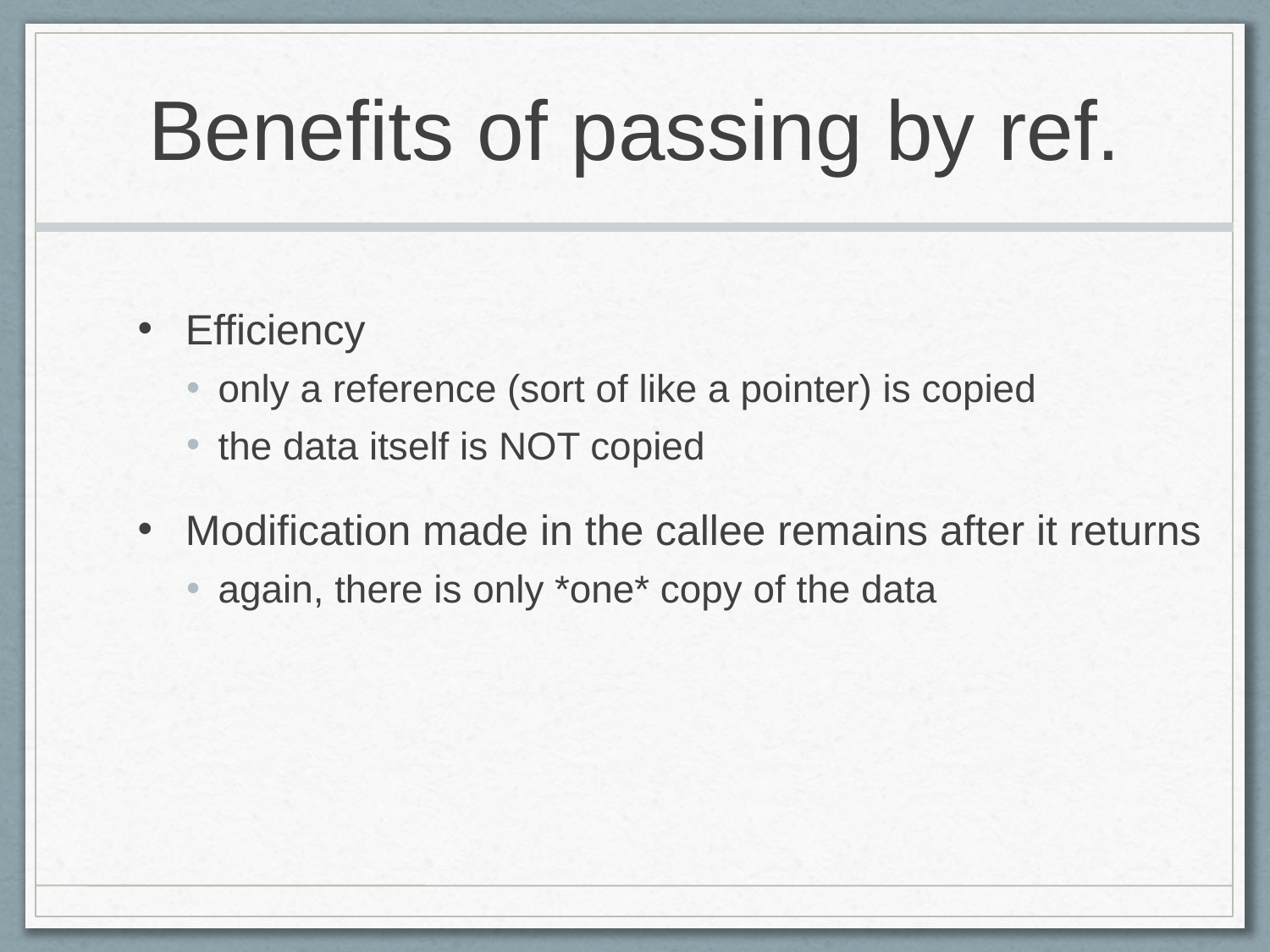

# Benefits of passing by ref.
Efficiency
only a reference (sort of like a pointer) is copied
the data itself is NOT copied
Modification made in the callee remains after it returns
again, there is only *one* copy of the data